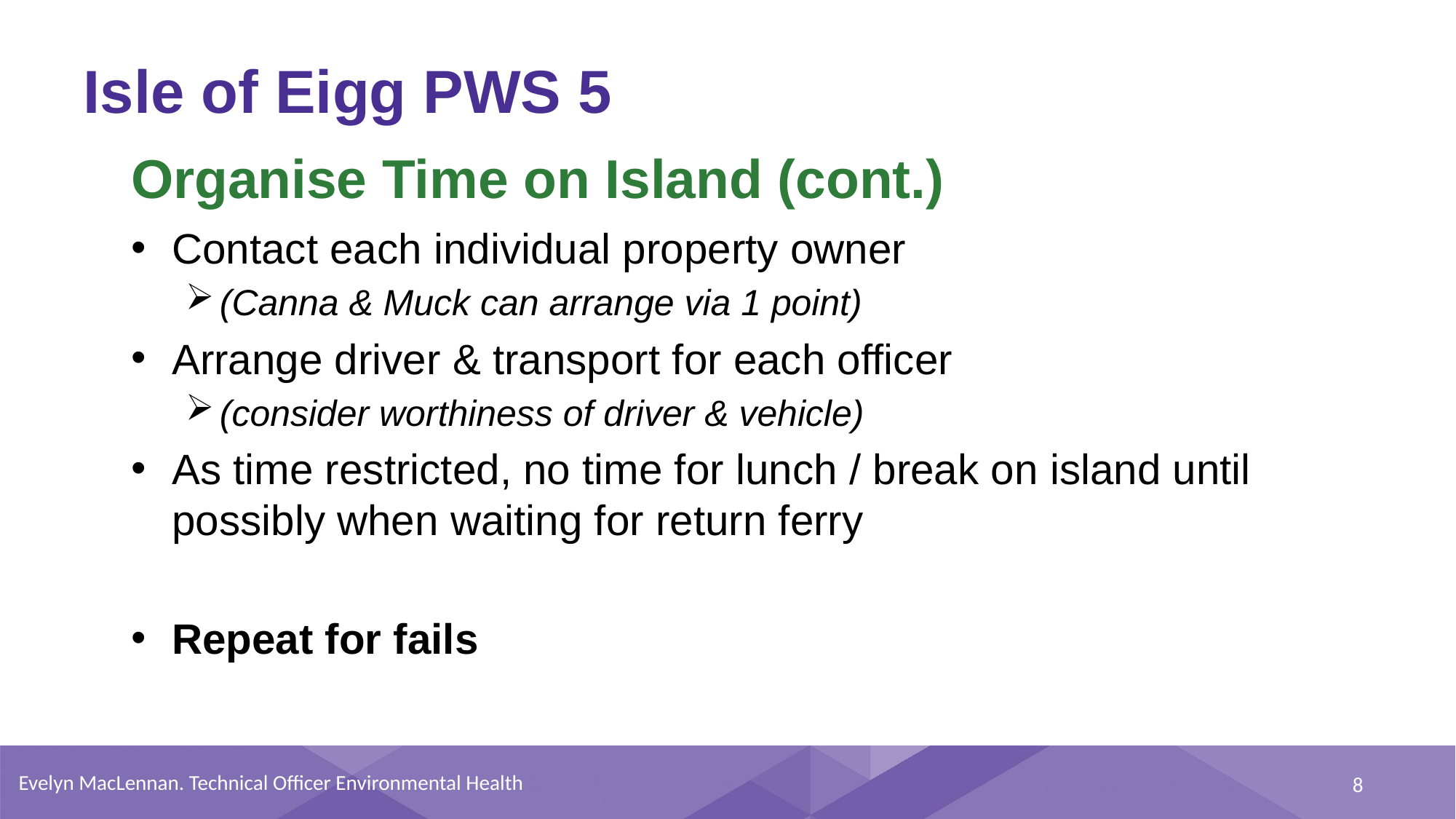

# Isle of Eigg PWS 5
Organise Time on Island (cont.)
Contact each individual property owner
(Canna & Muck can arrange via 1 point)
Arrange driver & transport for each officer
(consider worthiness of driver & vehicle)
As time restricted, no time for lunch / break on island until possibly when waiting for return ferry

Repeat for fails

Evelyn MacLennan. Technical Officer Environmental Health